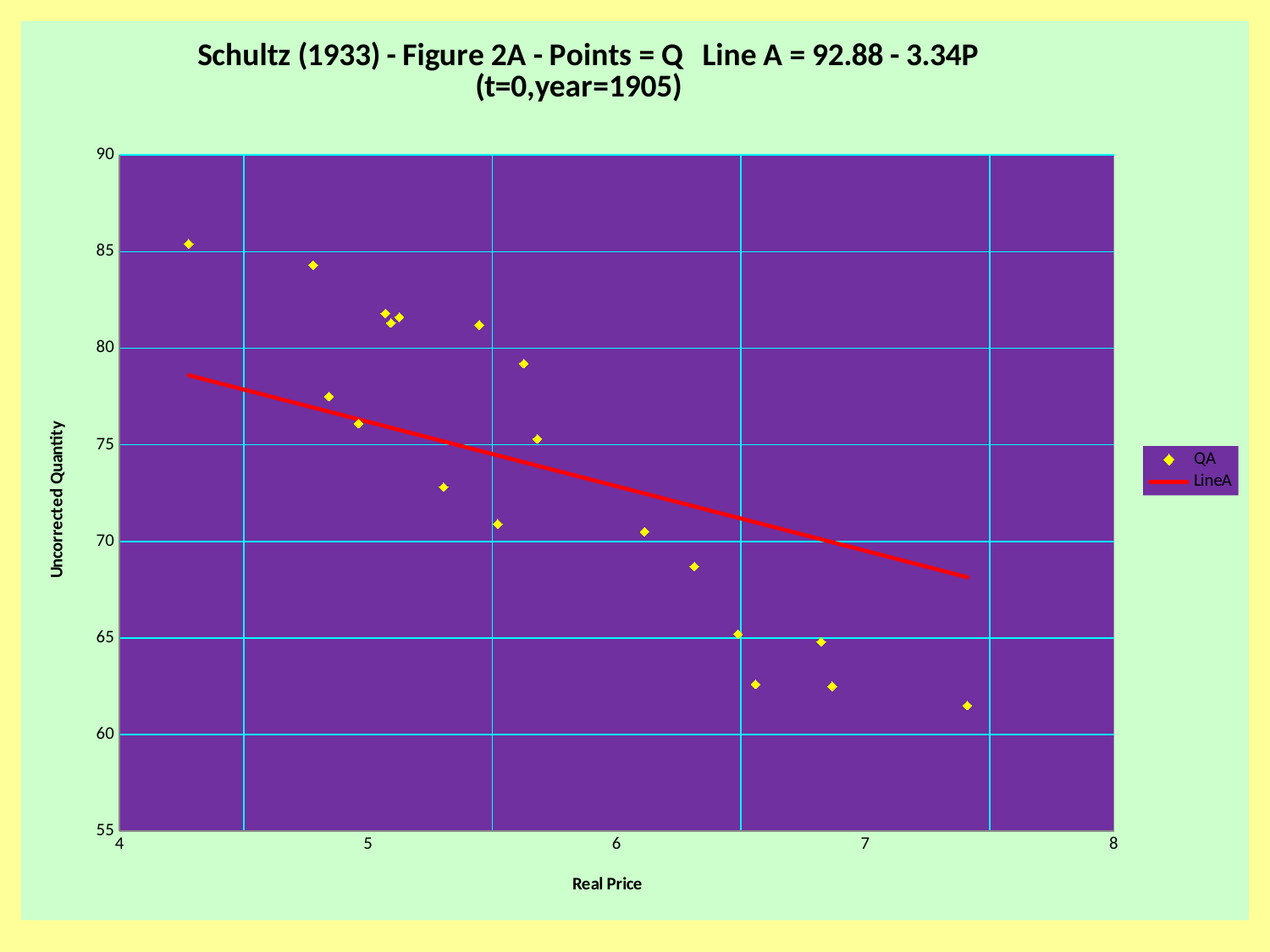

### Chart: Schultz (1933) - Figure 2A - Points = Q   Line A = 92.88 - 3.34P (t=0,year=1905)

| Category | QA | LineA |
|---|---|---|